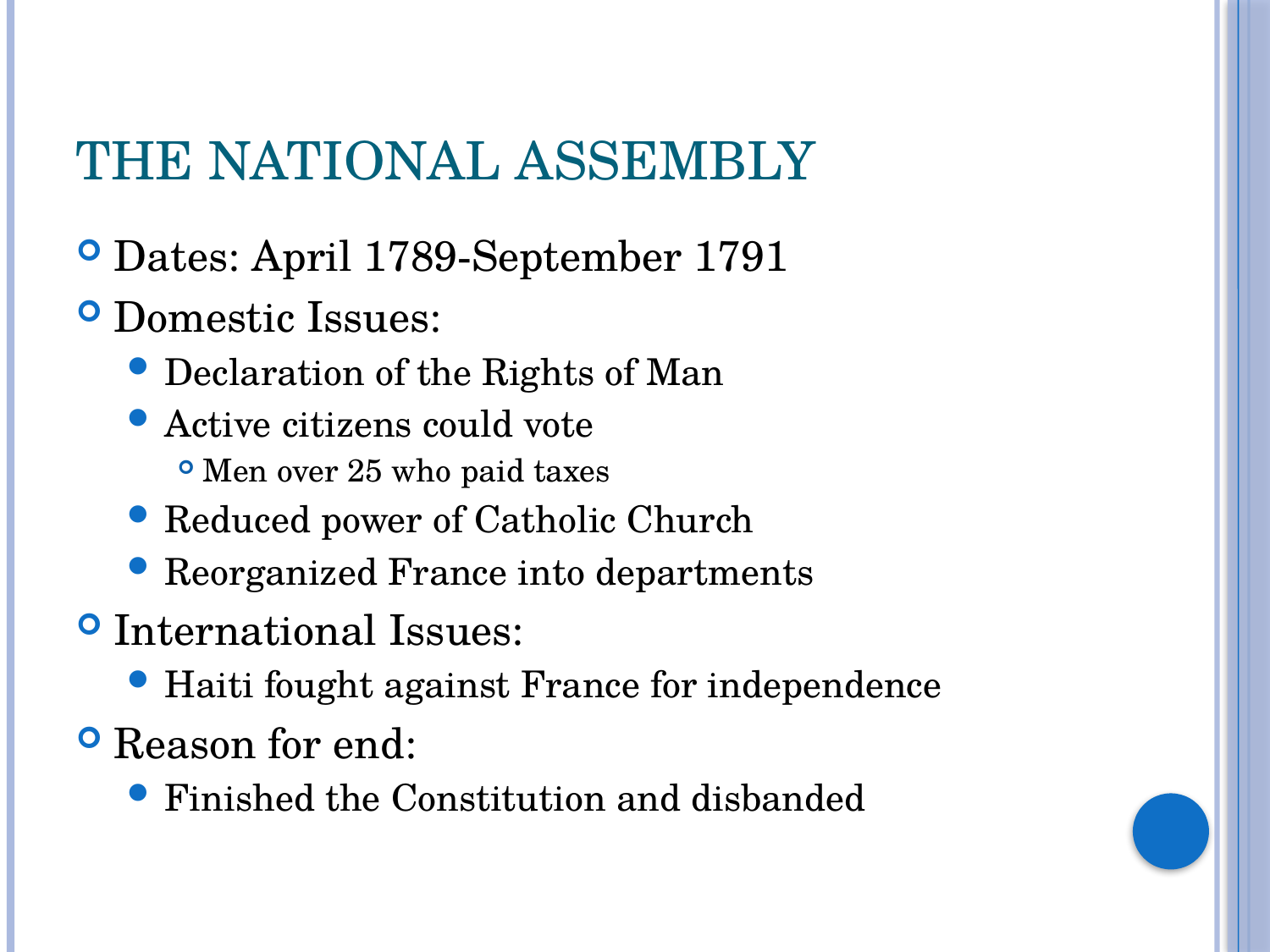

# The national assembly
Dates: April 1789-September 1791
Domestic Issues:
Declaration of the Rights of Man
Active citizens could vote
Men over 25 who paid taxes
Reduced power of Catholic Church
Reorganized France into departments
International Issues:
Haiti fought against France for independence
Reason for end:
Finished the Constitution and disbanded